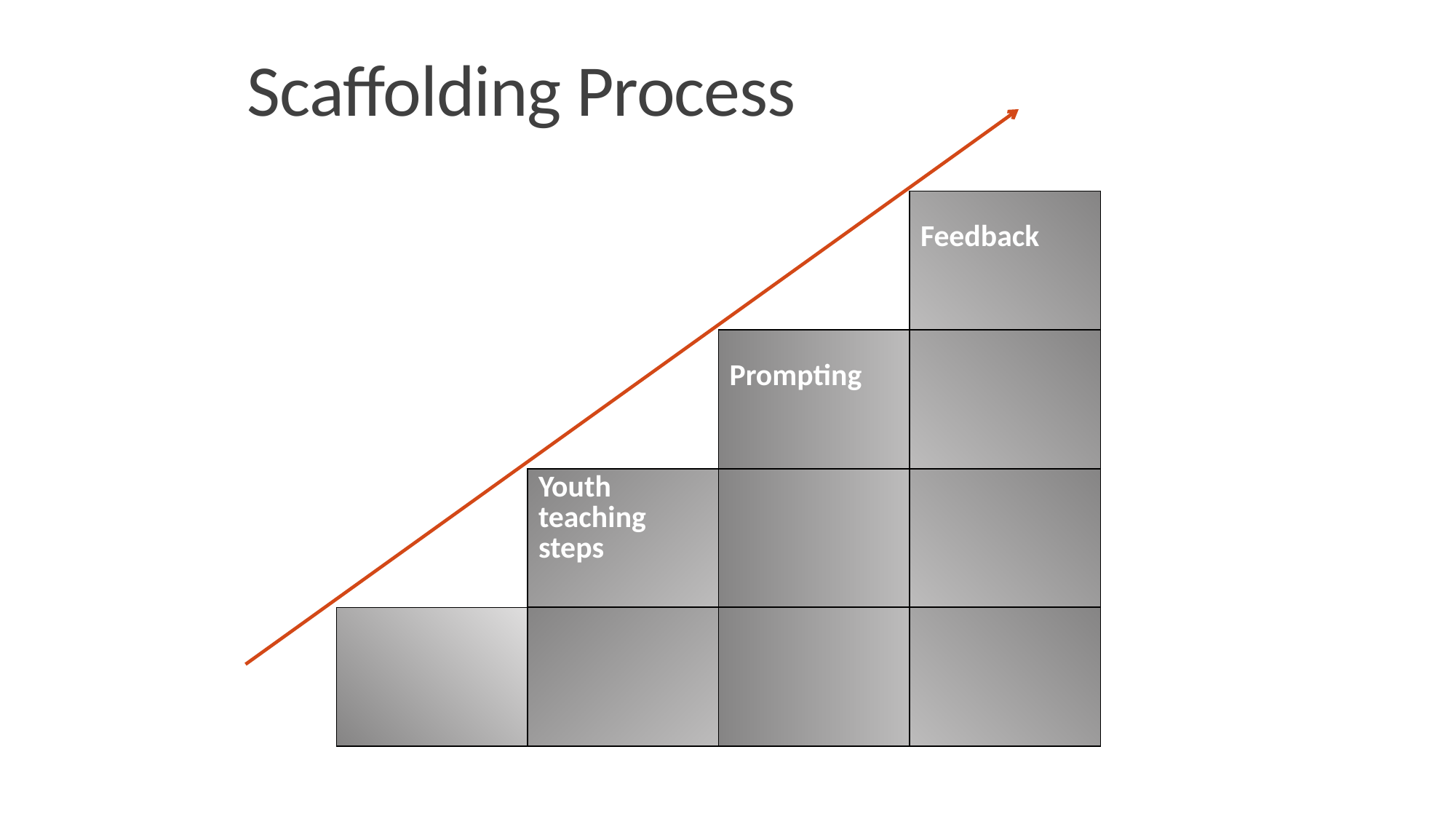

# Scaffolding Process
| Feedback |
| --- |
|  |
|  |
|  |
| Prompting |
| --- |
|  |
|  |
| Youth teaching steps |
| --- |
|  |
|  |
| --- |